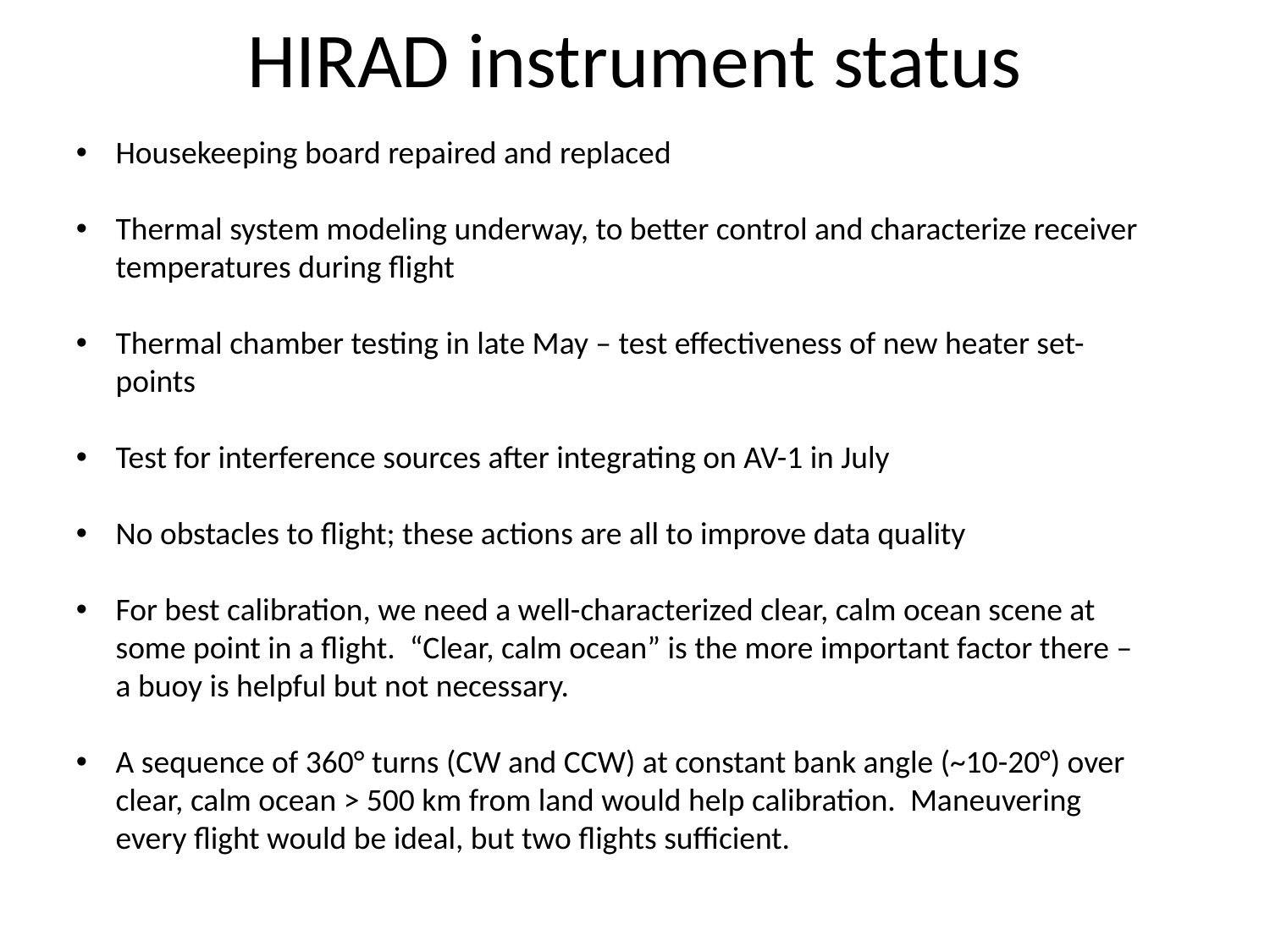

# HIRAD instrument status
Housekeeping board repaired and replaced

Thermal system modeling underway, to better control and characterize receiver temperatures during flight

Thermal chamber testing in late May – test effectiveness of new heater set-points

Test for interference sources after integrating on AV-1 in July

No obstacles to flight; these actions are all to improve data quality

For best calibration, we need a well-characterized clear, calm ocean scene at some point in a flight.  “Clear, calm ocean” is the more important factor there – a buoy is helpful but not necessary.

A sequence of 360° turns (CW and CCW) at constant bank angle (~10-20°) over clear, calm ocean > 500 km from land would help calibration.  Maneuvering every flight would be ideal, but two flights sufficient.